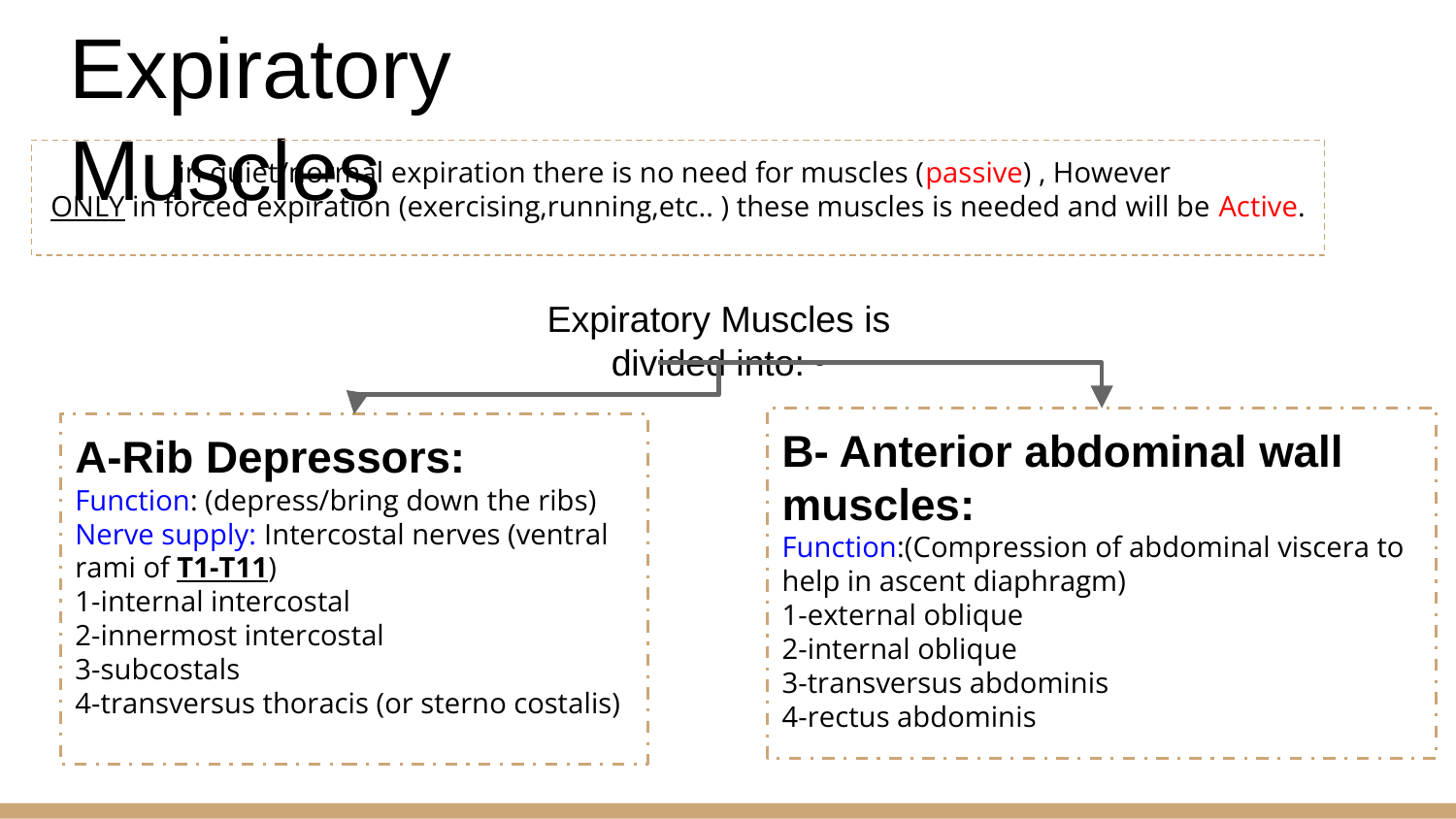

Expiratory Muscles
in quiet/normal expiration there is no need for muscles (passive) , However
ONLY in forced expiration (exercising,running,etc.. ) these muscles is needed and will be Active.

Expiratory Muscles is divided into:~
B- Anterior abdominal wall muscles:
Function:(Compression of abdominal viscera to help in ascent diaphragm)
1-external oblique
2-internal oblique
3-transversus abdominis
4-rectus abdominis
A-Rib Depressors:
Function: (depress/bring down the ribs)
Nerve supply: Intercostal nerves (ventral rami of T1-T11)
1-internal intercostal
2-innermost intercostal
3-subcostals
4-transversus thoracis (or sterno costalis)